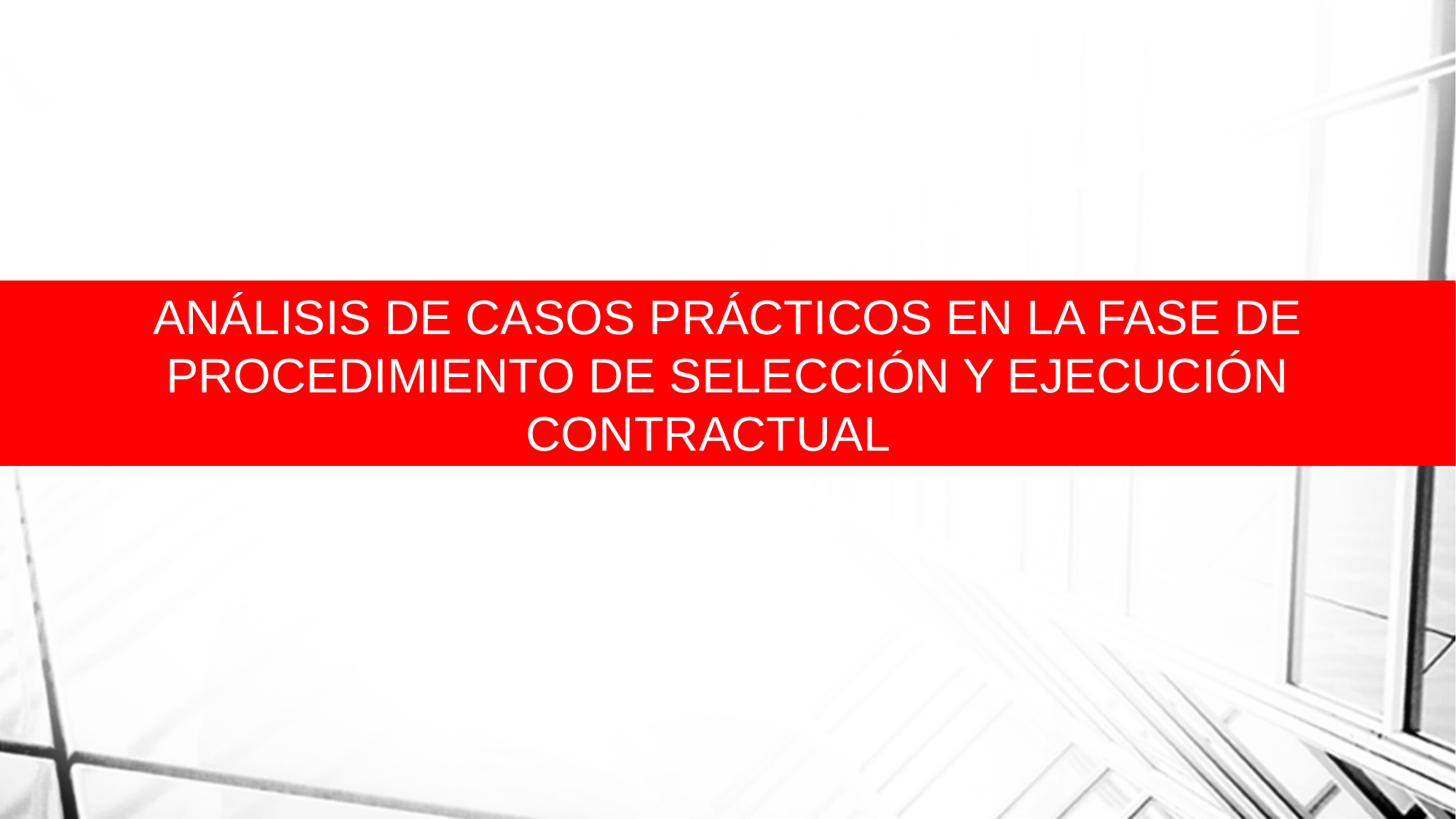

ANÁLISIS DE CASOS PRÁCTICOS EN LA FASE DE PROCEDIMIENTO DE SELECCIÓN Y EJECUCIÓN CONTRACTUAL